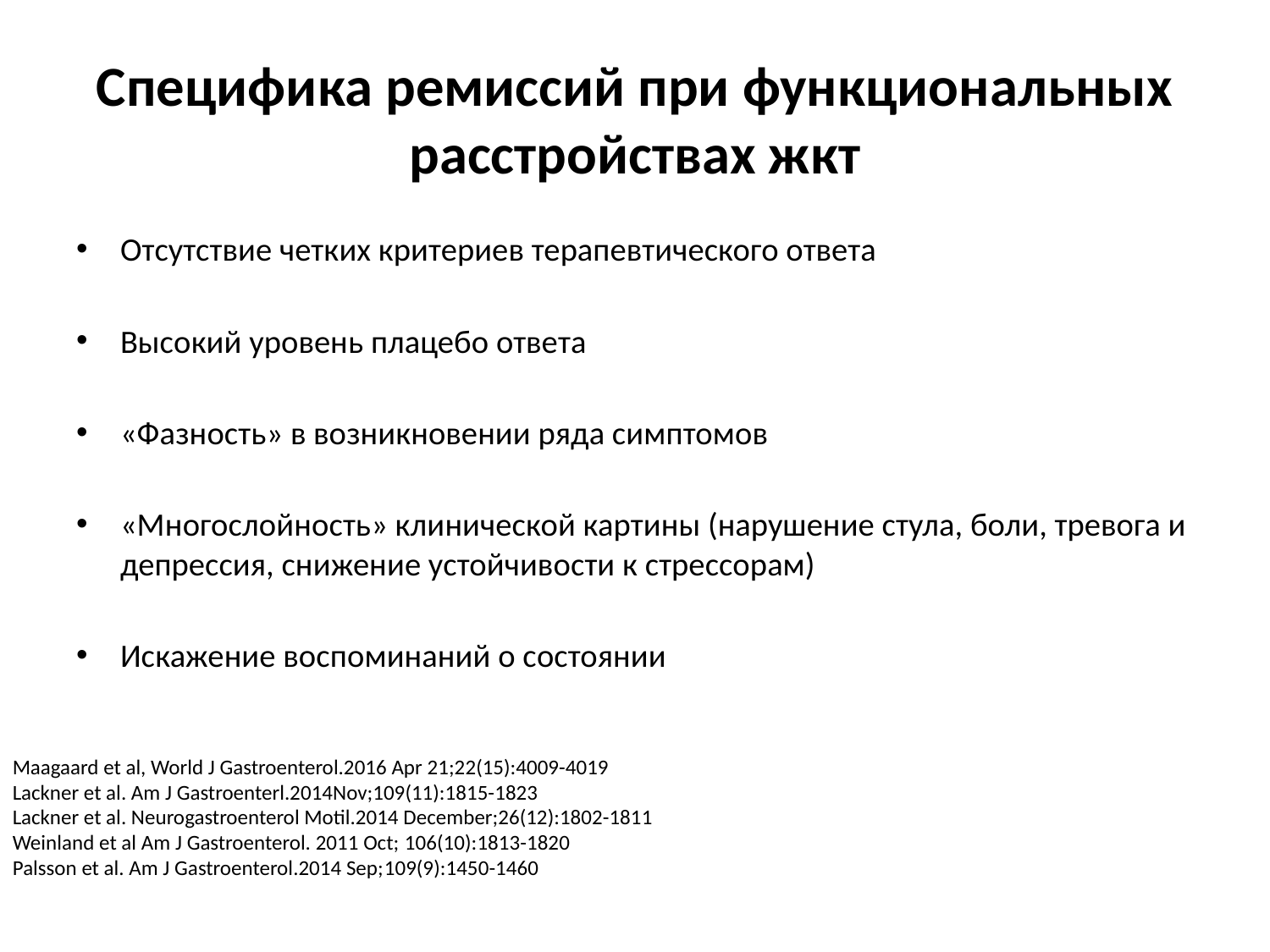

# Специфика ремиссий при функциональных расстройствах жкт
Отсутствие четких критериев терапевтического ответа

Высокий уровень плацебо ответа

«Фазность» в возникновении ряда симптомов

«Многослойность» клинической картины (нарушение стула, боли, тревога и депрессия, снижение устойчивости к стрессорам)

Искажение воспоминаний о состоянии
Maagaard et al, World J Gastroenterol.2016 Apr 21;22(15):4009-4019
Lackner et al. Am J Gastroenterl.2014Nov;109(11):1815-1823
Lackner et al. Neurogastroenterol Motil.2014 December;26(12):1802-1811
Weinland et al Am J Gastroenterol. 2011 Oct; 106(10):1813-1820
Palsson et al. Am J Gastroenterol.2014 Sep;109(9):1450-1460